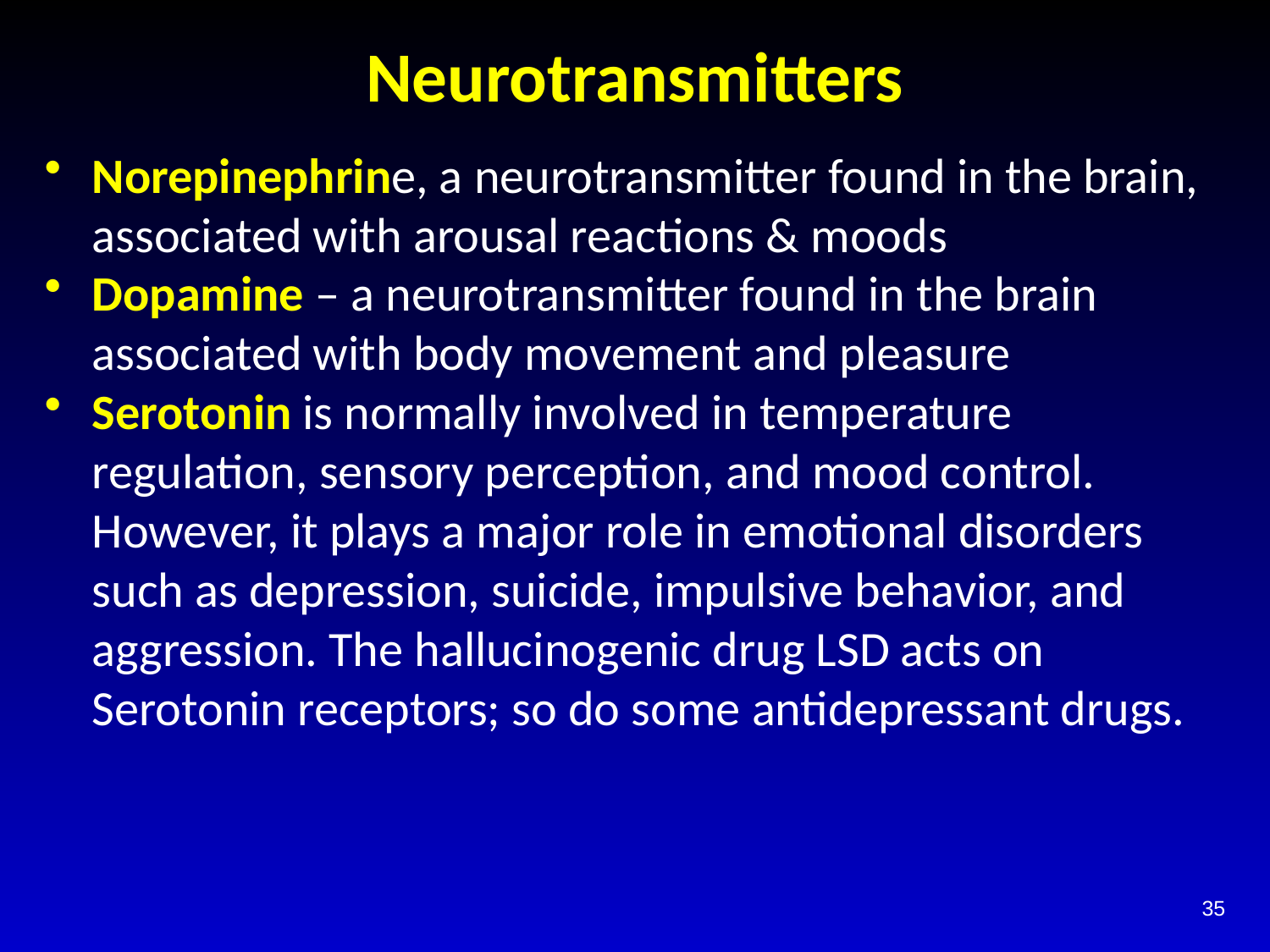

# Neurotransmitters
Norepinephrine, a neurotransmitter found in the brain, associated with arousal reactions & moods
Dopamine – a neurotransmitter found in the brain associated with body movement and pleasure
Serotonin is normally involved in temperature regulation, sensory perception, and mood control. However, it plays a major role in emotional disorders such as depression, suicide, impulsive behavior, and aggression. The hallucinogenic drug LSD acts on Serotonin receptors; so do some antidepressant drugs.
35